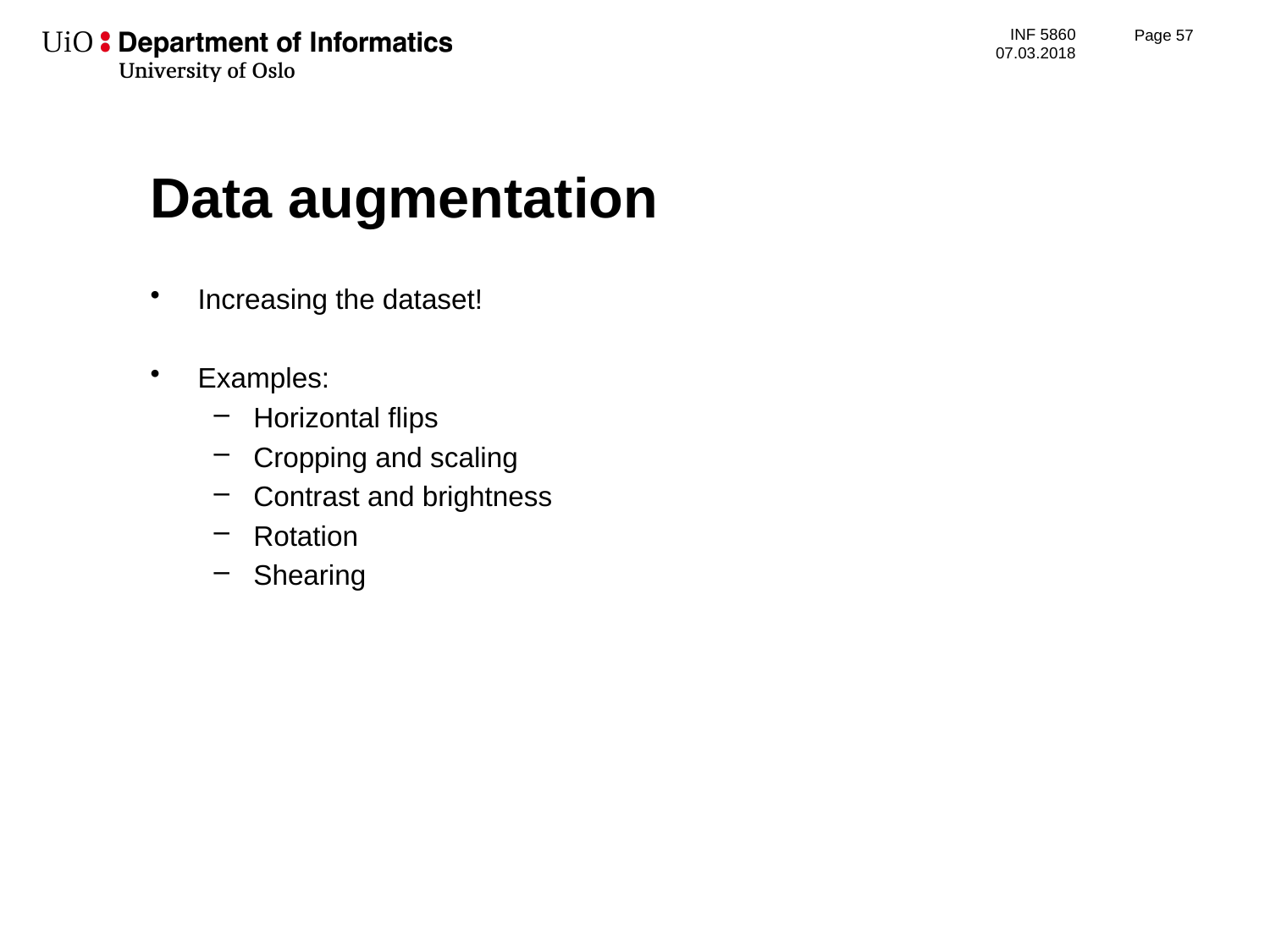

Page 57
# Data augmentation
Increasing the dataset!

Examples:
Horizontal flips
Cropping and scaling
Contrast and brightness
Rotation
Shearing